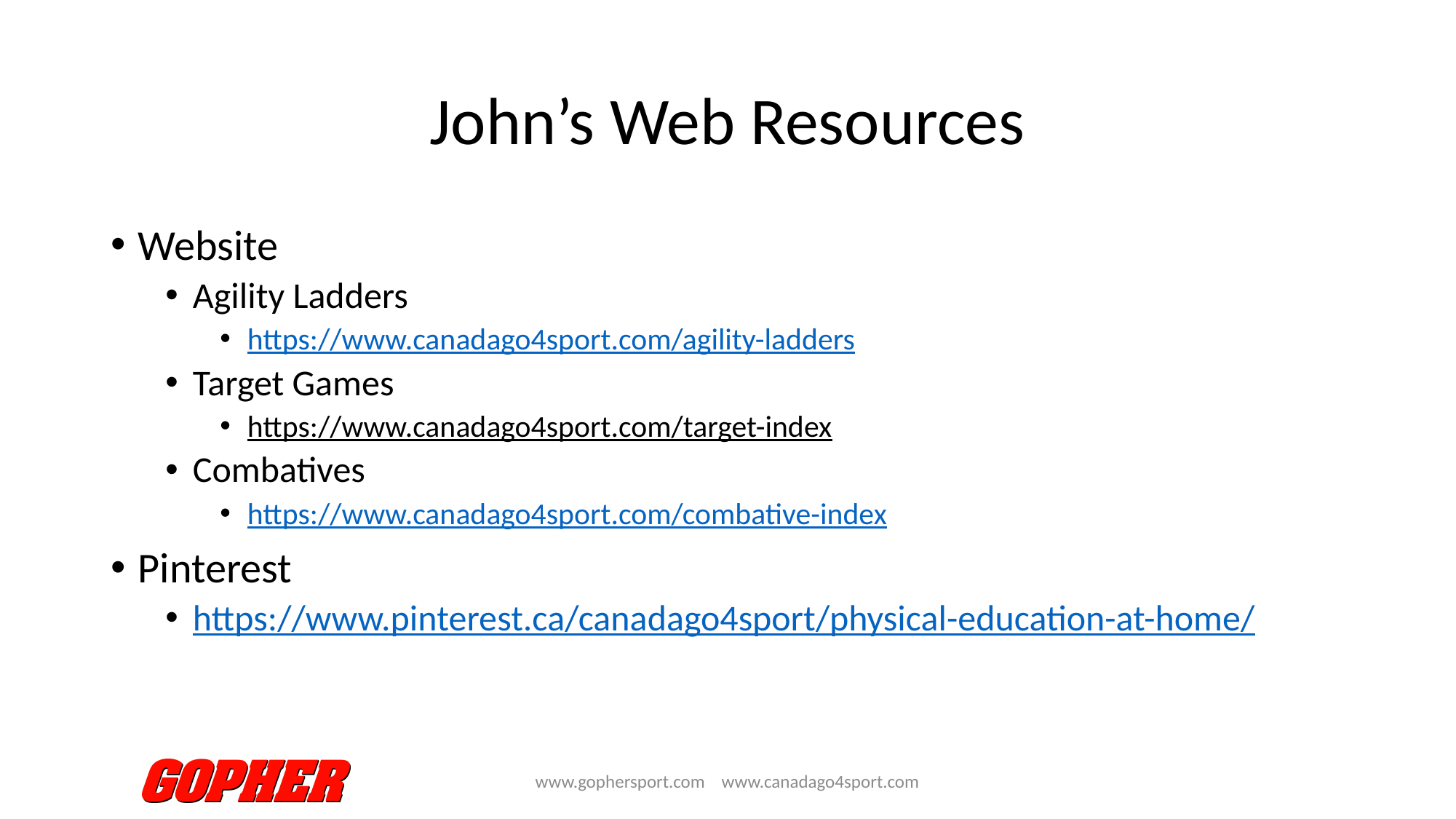

# John’s Web Resources
Website
Agility Ladders
https://www.canadago4sport.com/agility-ladders
Target Games
https://www.canadago4sport.com/target-index
Combatives
https://www.canadago4sport.com/combative-index
Pinterest
https://www.pinterest.ca/canadago4sport/physical-education-at-home/
www.gophersport.com    www.canadago4sport.com